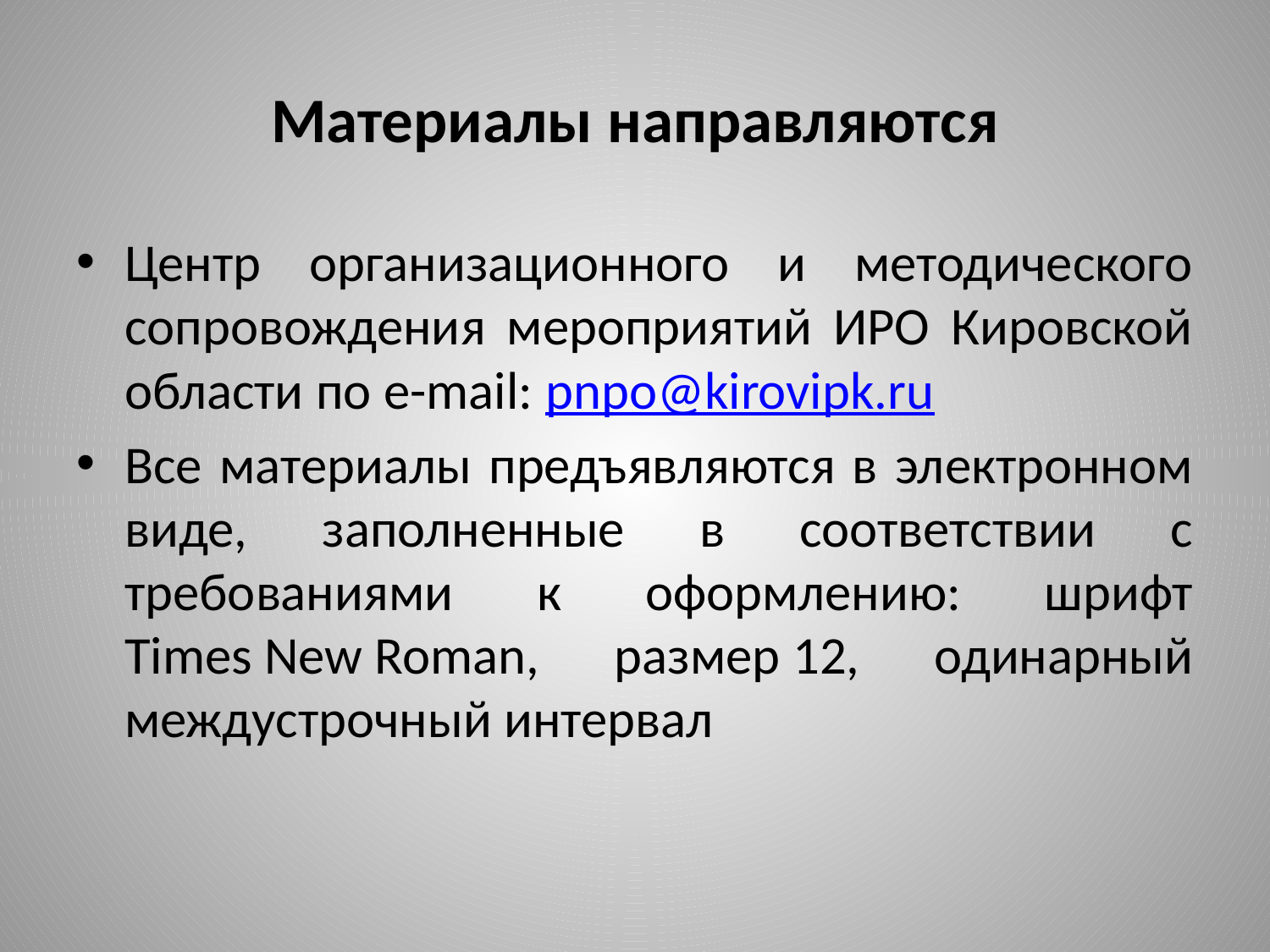

# Материалы направляются
Центр организационного и методического сопровождения мероприятий ИРО Кировской области по е-mail: pnpo@kirovipk.ru
Все материалы предъявляются в электронном виде, заполненные в соответствии с требованиями к оформлению: шрифт Times New Roman, размер 12, одинарный междустрочный интервал